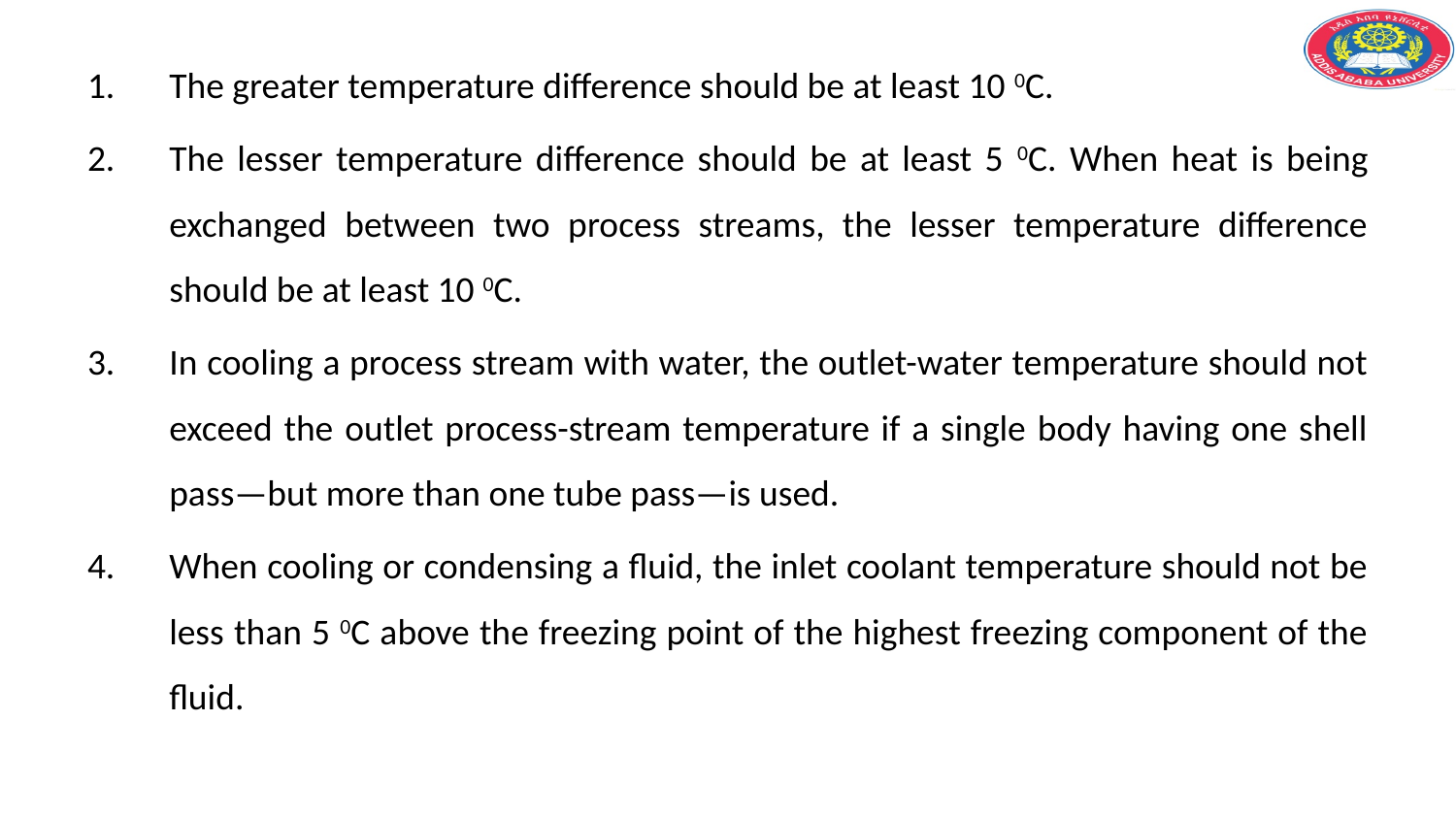

#
The greater temperature difference should be at least 10 0C.
The lesser temperature difference should be at least 5 0C. When heat is being exchanged between two process streams, the lesser temperature difference should be at least 10 0C.
In cooling a process stream with water, the outlet-water temperature should not exceed the outlet process-stream temperature if a single body having one shell pass—but more than one tube pass—is used.
When cooling or condensing a fluid, the inlet coolant temperature should not be less than 5 0C above the freezing point of the highest freezing component of the fluid.